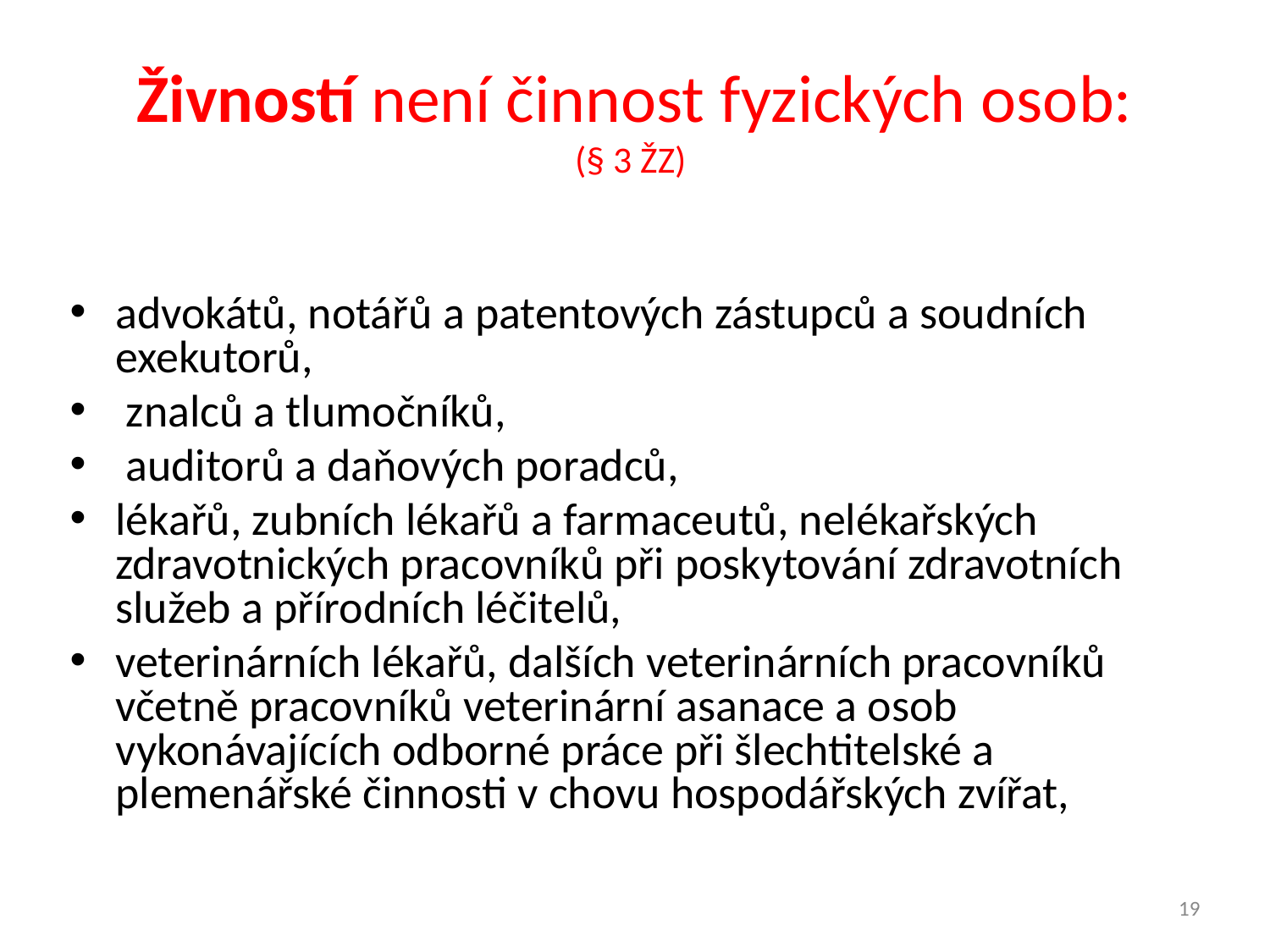

19
# Živností není činnost fyzických osob:
(§ 3 ŽZ)

advokátů, notářů a patentových zástupců a soudních exekutorů,
 znalců a tlumočníků,
 auditorů a daňových poradců,
lékařů, zubních lékařů a farmaceutů, nelékařských zdravotnických pracovníků při poskytování zdravotních služeb a přírodních léčitelů,
veterinárních lékařů, dalších veterinárních pracovníků včetně pracovníků veterinární asanace a osob vykonávajících odborné práce při šlechtitelské a plemenářské činnosti v chovu hospodářských zvířat,